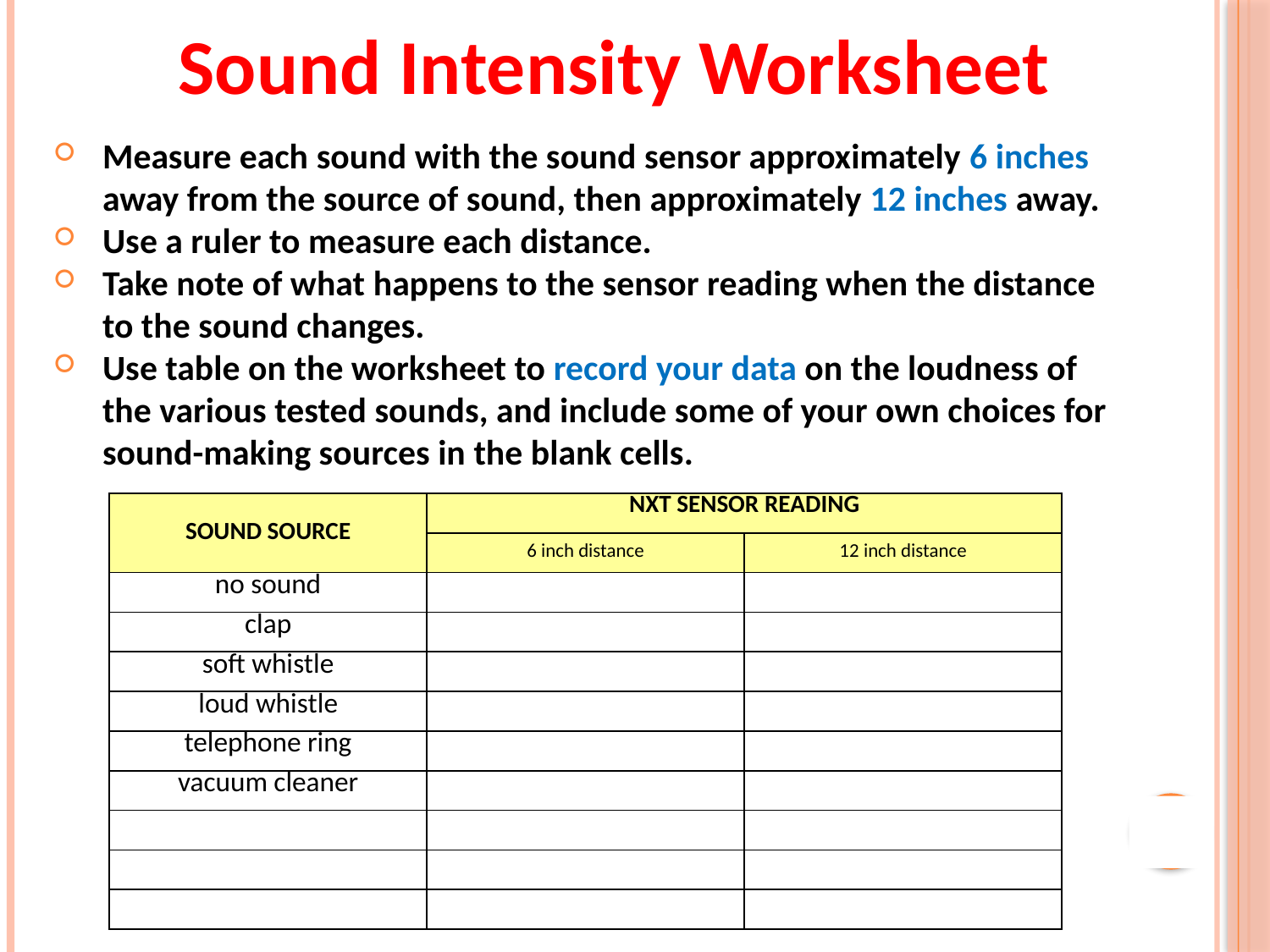

# Sound Intensity Worksheet
Measure each sound with the sound sensor approximately 6 inches away from the source of sound, then approximately 12 inches away.
Use a ruler to measure each distance.
Take note of what happens to the sensor reading when the distance to the sound changes.
Use table on the worksheet to record your data on the loudness of the various tested sounds, and include some of your own choices for sound-making sources in the blank cells.

| SOUND SOURCE | NXT SENSOR READING |  |
| --- | --- | --- |
|  | 6 inch distance | 12 inch distance |
| no sound |  |  |
| clap |  |  |
| soft whistle |  |  |
| loud whistle |  |  |
| telephone ring |  |  |
| vacuum cleaner |  |  |
|  |  |  |
|  |  |  |
|  |  |  |